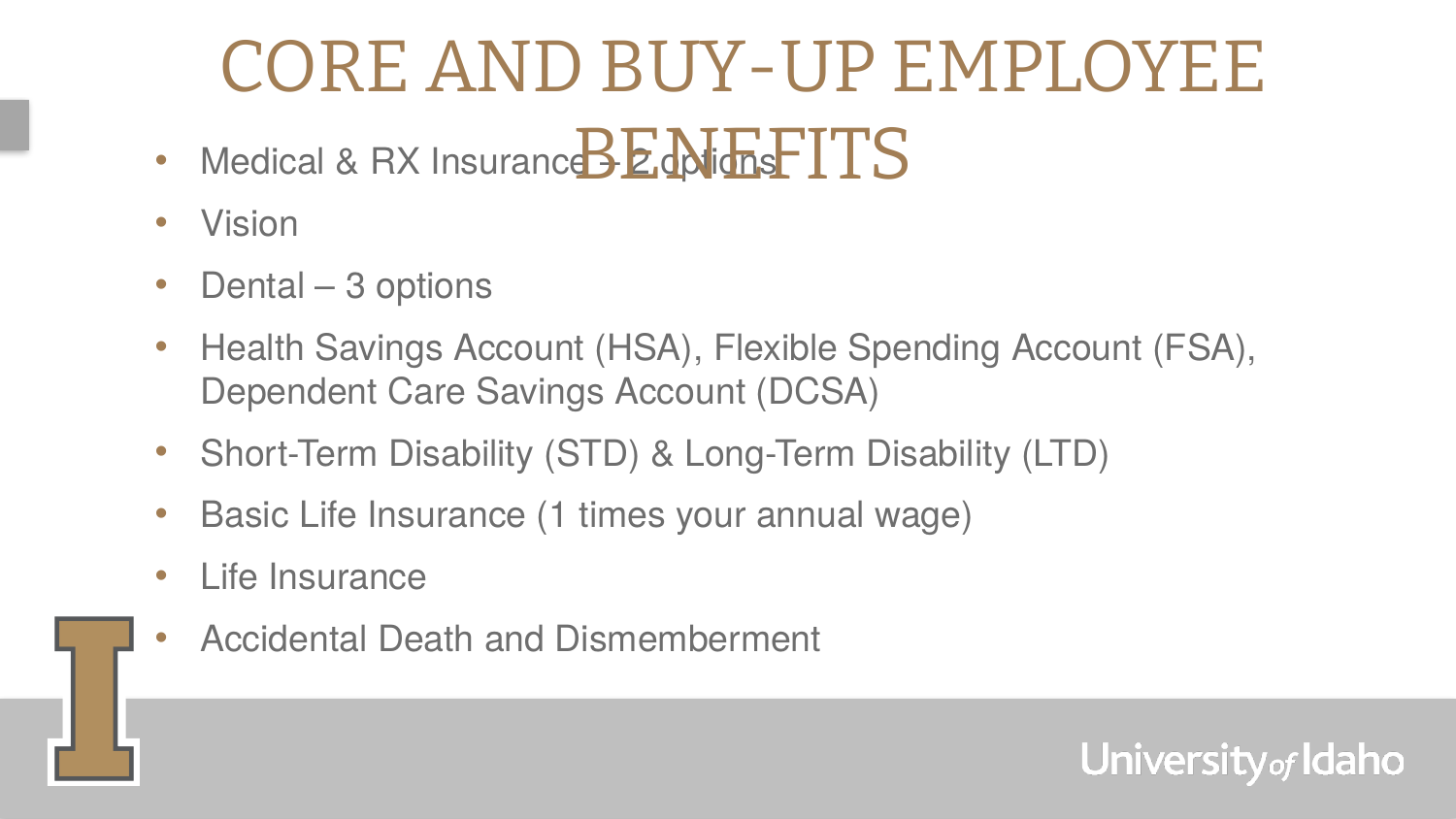

# CORE and Buy-Up EMPLOYEE BENEFITS
Medical & RX Insurance – 2 options
Vision
Dental – 3 options
Health Savings Account (HSA), Flexible Spending Account (FSA), Dependent Care Savings Account (DCSA)
Short-Term Disability (STD) & Long-Term Disability (LTD)
Basic Life Insurance (1 times your annual wage)
Life Insurance
Accidental Death and Dismemberment